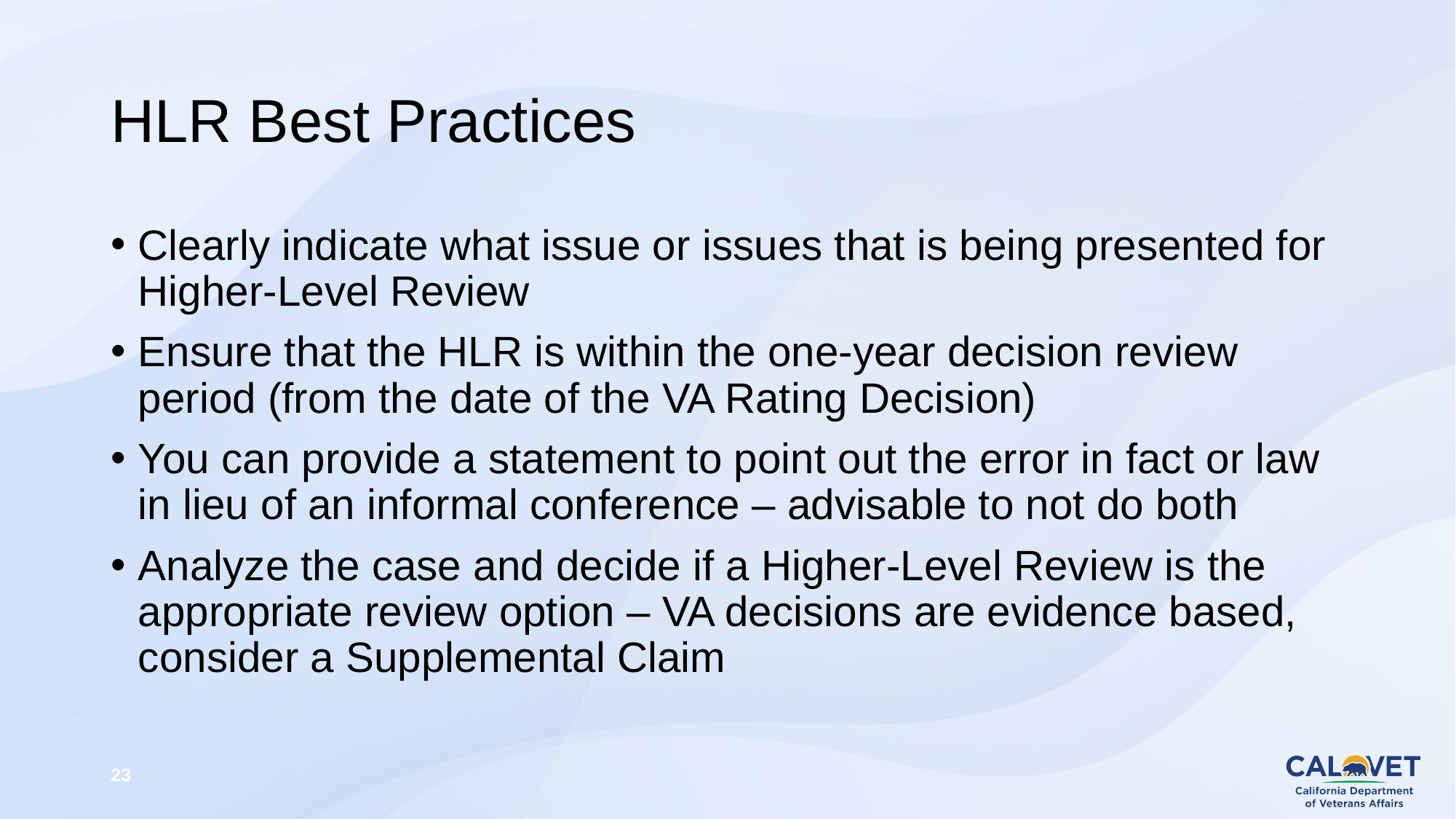

# HLR Best Practices
Clearly indicate what issue or issues that is being presented for Higher-Level Review
Ensure that the HLR is within the one-year decision review period (from the date of the VA Rating Decision)
You can provide a statement to point out the error in fact or law in lieu of an informal conference – advisable to not do both
Analyze the case and decide if a Higher-Level Review is the appropriate review option – VA decisions are evidence based, consider a Supplemental Claim
23